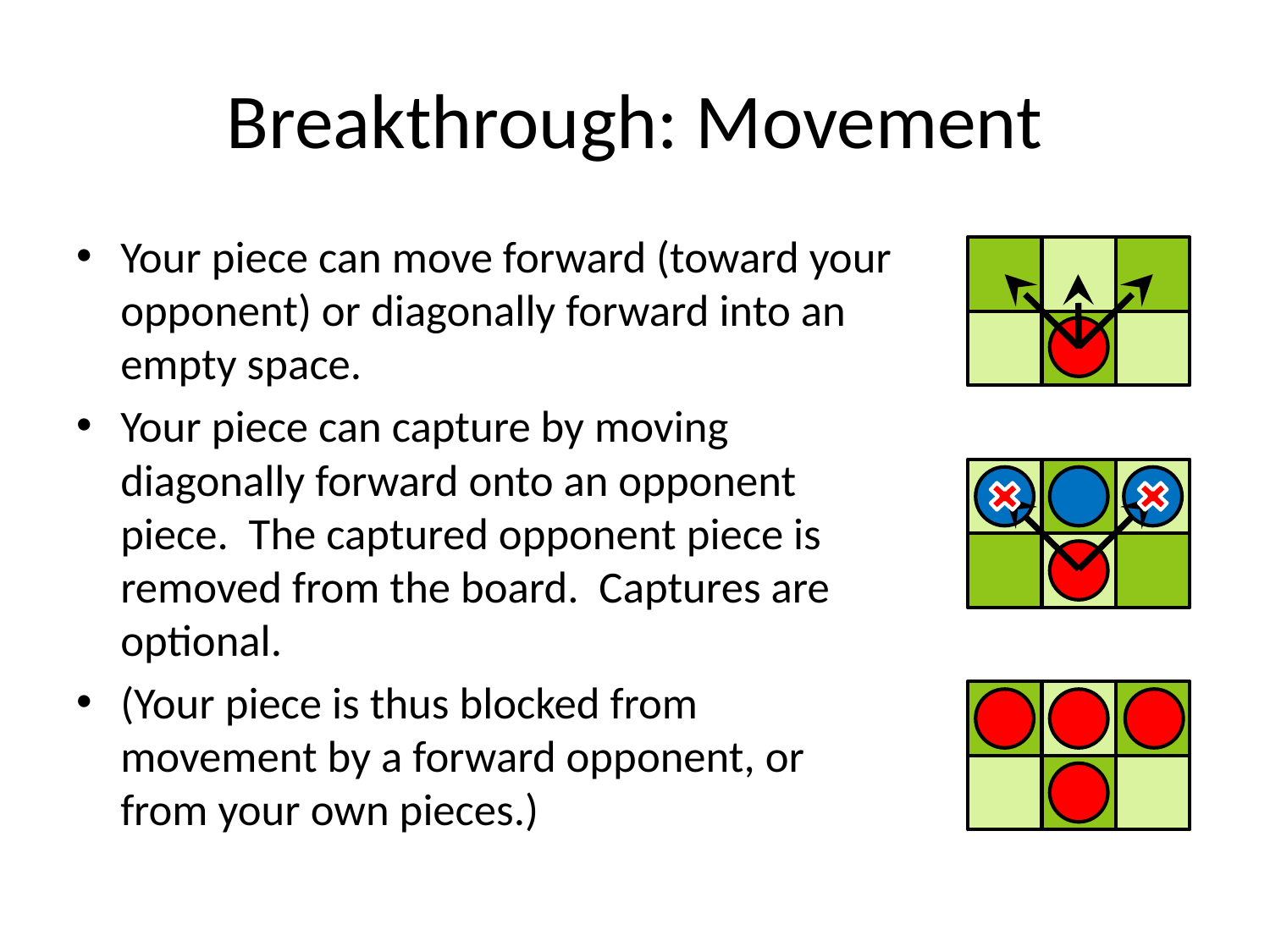

# Breakthrough: Movement
Your piece can move forward (toward your opponent) or diagonally forward into an empty space.
Your piece can capture by moving diagonally forward onto an opponent piece.  The captured opponent piece is removed from the board.  Captures are optional.
(Your piece is thus blocked from movement by a forward opponent, or from your own pieces.)